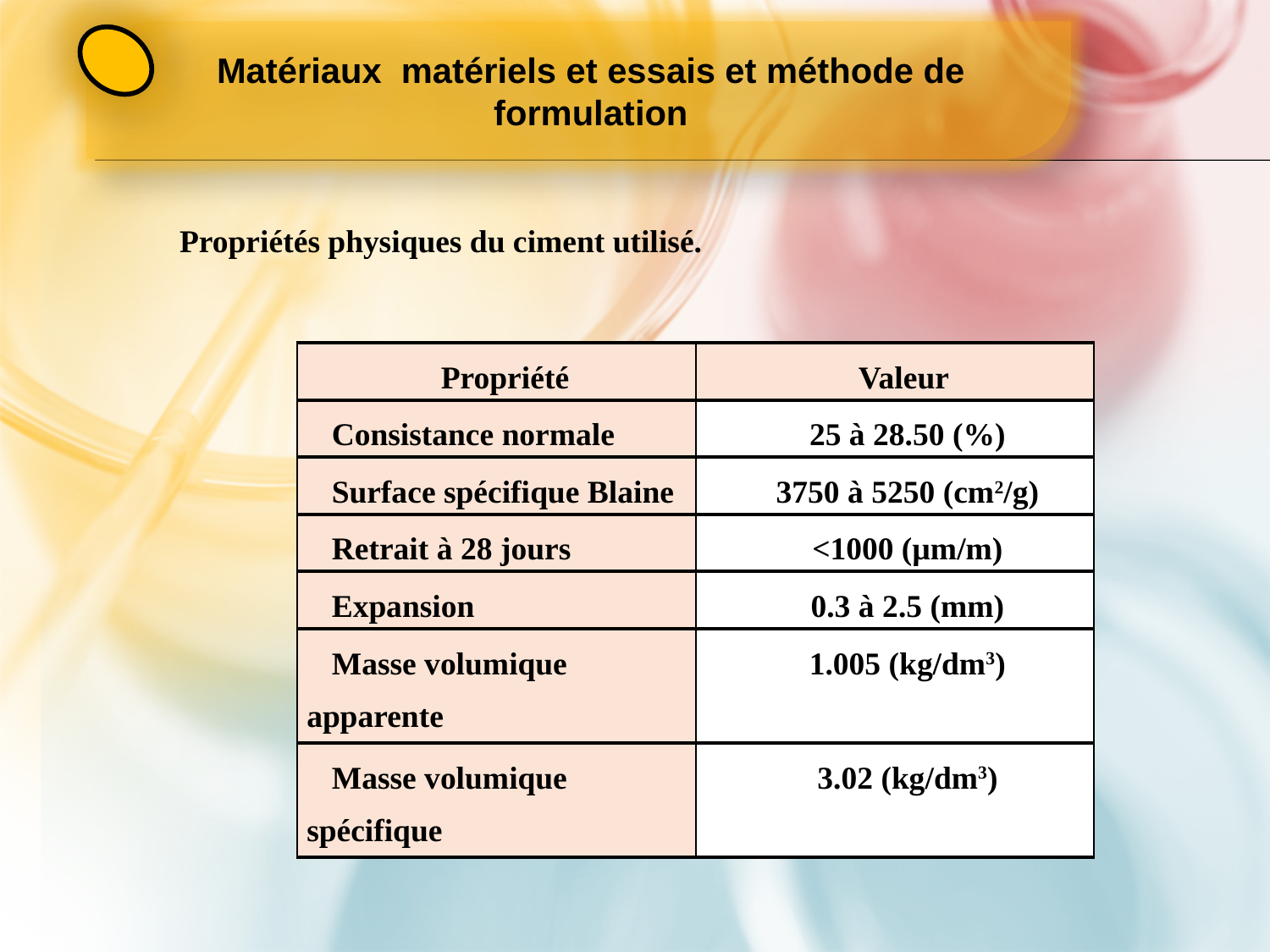

Matériaux  matériels et essais et méthode de formulation

Propriétés physiques du ciment utilisé.
| Propriété | Valeur |
| --- | --- |
| Consistance normale | 25 à 28.50 (%) |
| Surface spécifique Blaine | 3750 à 5250 (cm2/g) |
| Retrait à 28 jours | <1000 (µm/m) |
| Expansion | 0.3 à 2.5 (mm) |
| Masse volumique apparente | 1.005 (kg/dm3) |
| Masse volumique spécifique | 3.02 (kg/dm3) |